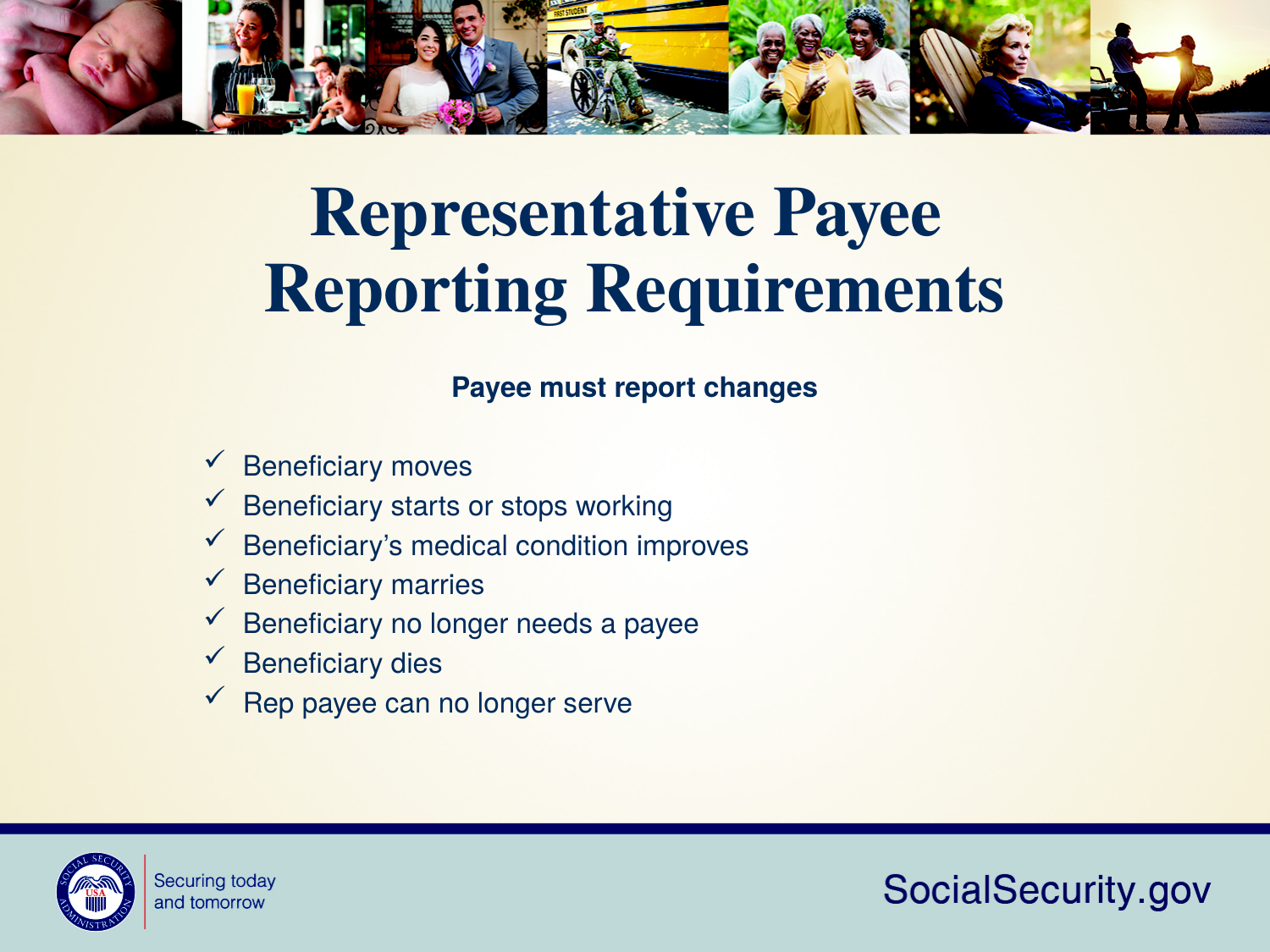

# Representative Payee Reporting Requirements
Payee must report changes

Beneficiary moves
Beneficiary starts or stops working
Beneficiary’s medical condition improves
Beneficiary marries
Beneficiary no longer needs a payee
Beneficiary dies
Rep payee can no longer serve